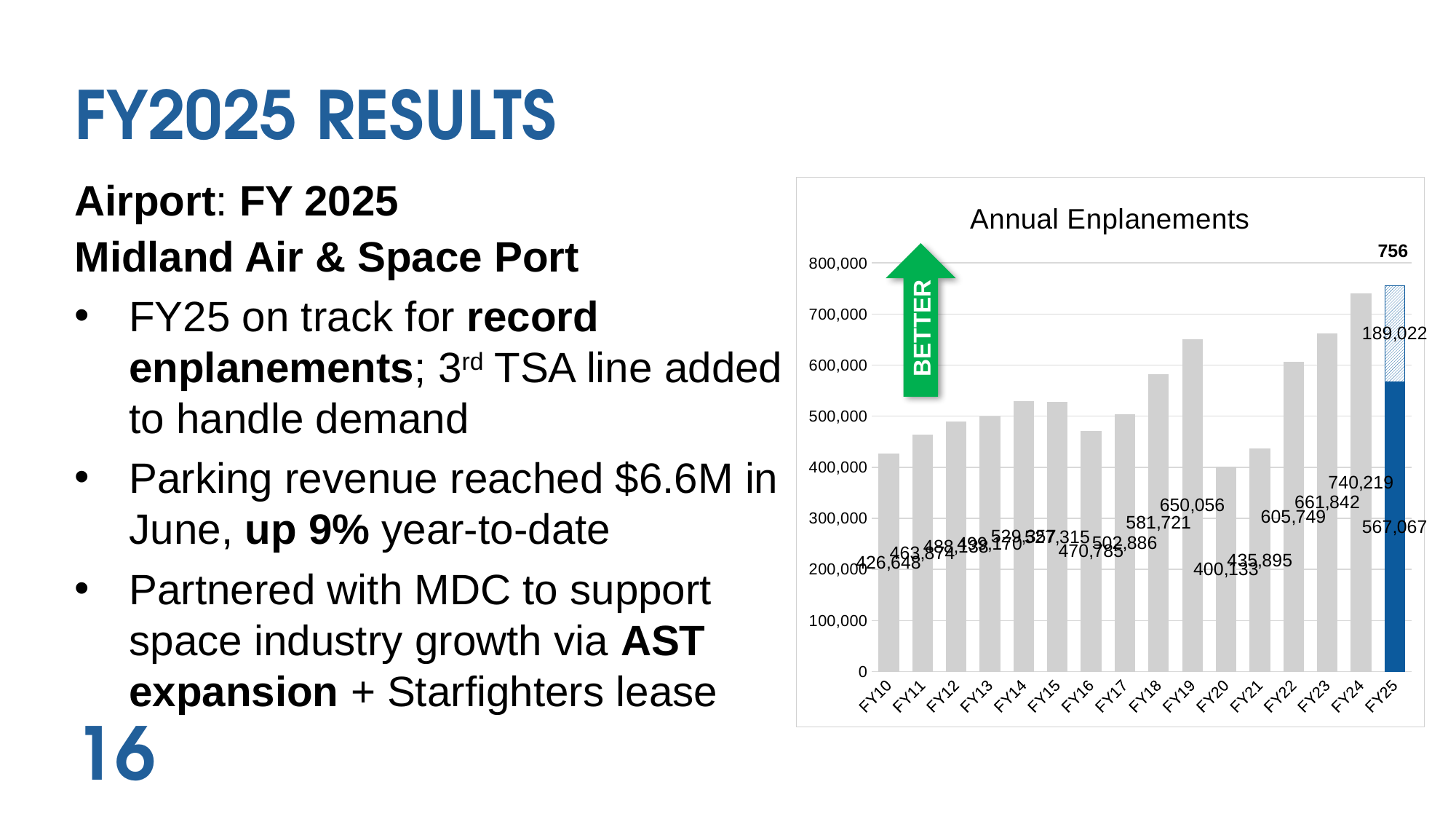

FY2025 RESULTS

Airport: FY 2025
Midland Air & Space Port
FY25 on track for record enplanements; 3rd TSA line added to handle demand
Parking revenue reached $6.6M in June, up 9% year-to-date
Partnered with MDC to support space industry growth via AST expansion + Starfighters lease

### Chart: Annual Enplanements

| Category | Passengers Leaving MAF | Column1 |
|---|---|---|
| FY10 | 426648.0 | None |
| FY11 | 463874.0 | None |
| FY12 | 488138.0 | None |
| FY13 | 499170.0 | None |
| FY14 | 529357.0 | None |
| FY15 | 527315.0 | None |
| FY16 | 470785.0 | None |
| FY17 | 502886.0 | None |
| FY18 | 581721.0 | None |
| FY19 | 650056.0 | None |
| FY20 | 400133.0 | None |
| FY21 | 435895.0 | None |
| FY22 | 605749.0 | None |
| FY23 | 661842.0 | None |
| FY24 | 740219.0 | None |
| FY25 | 567067.0 | 189022.33333333337 |
756
BETTER
16